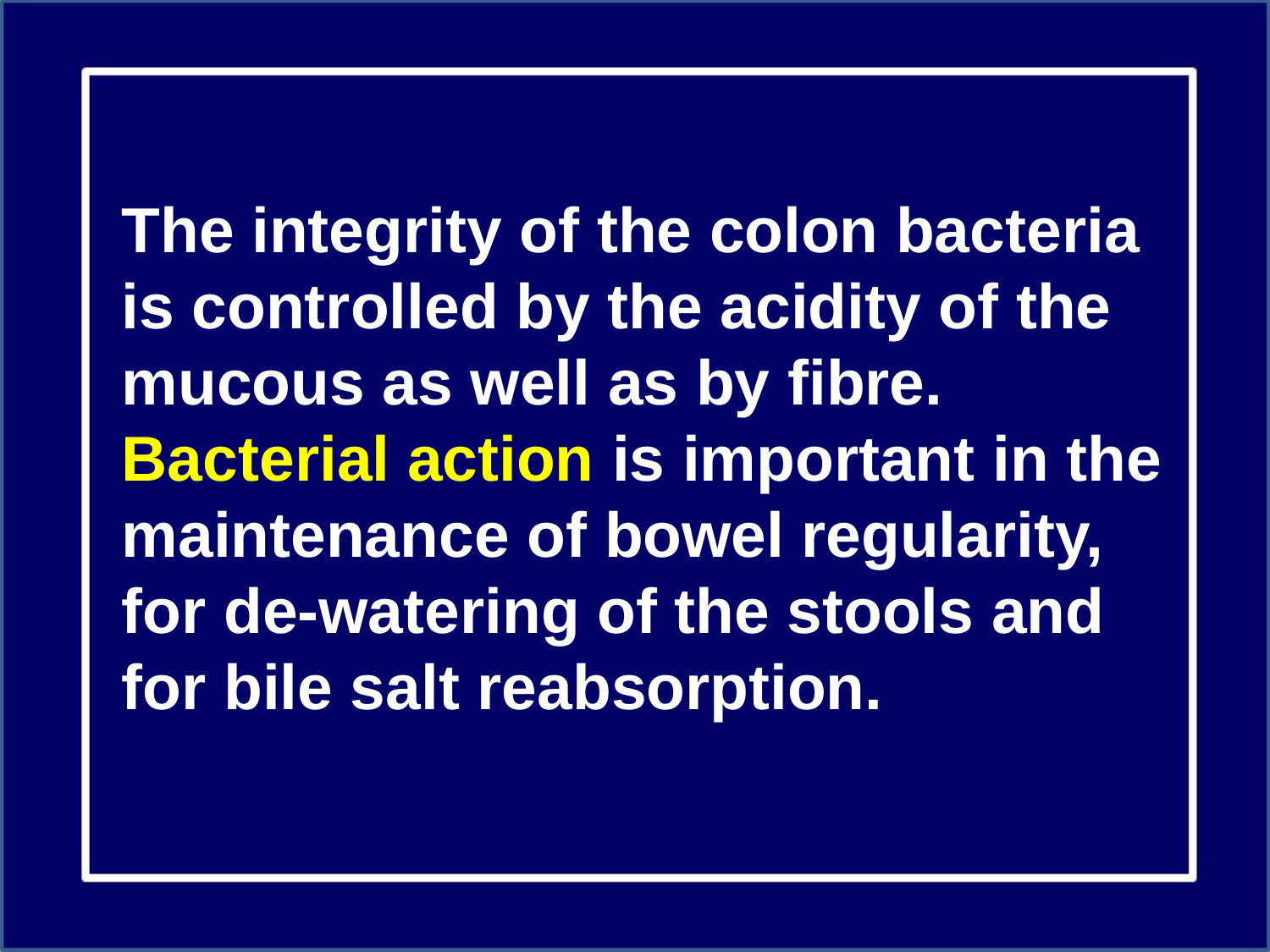

The integrity of the colon bacteria is controlled by the acidity of the mucous as well as by fibre. Bacterial action is important in the maintenance of bowel regularity, for de-watering of the stools and for bile salt reabsorption.